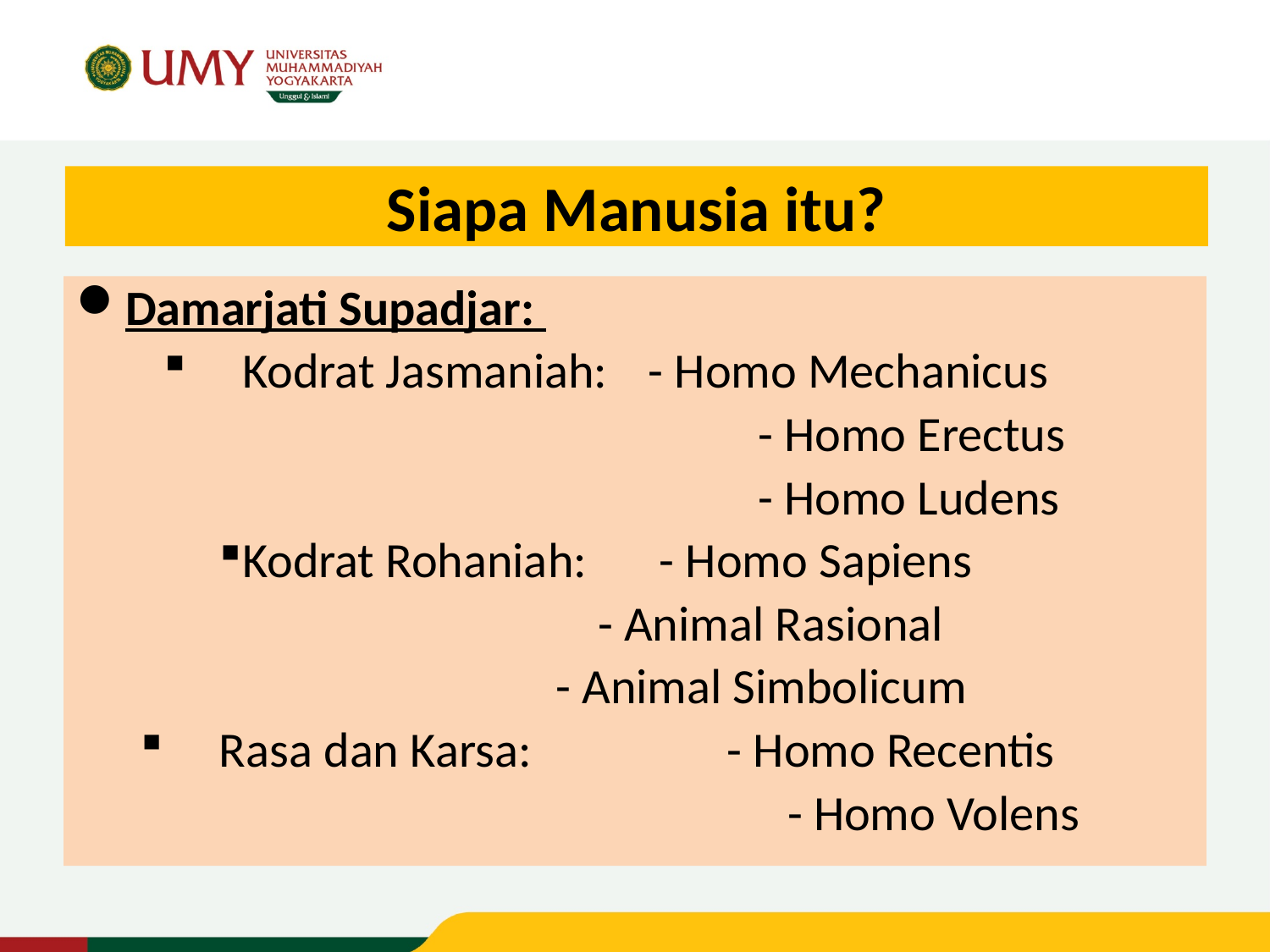

# Siapa Manusia itu?
Damarjati Supadjar:
     Kodrat Jasmaniah:	- Homo Mechanicus
                            	    	- Homo Erectus
			   	- Homo Ludens
Kodrat Rohaniah: 	 - Homo Sapiens
                               - Animal Rasional
                    	  - Animal Simbolicum
Rasa dan Karsa: 		- Homo Recentis
                            		- Homo Volens